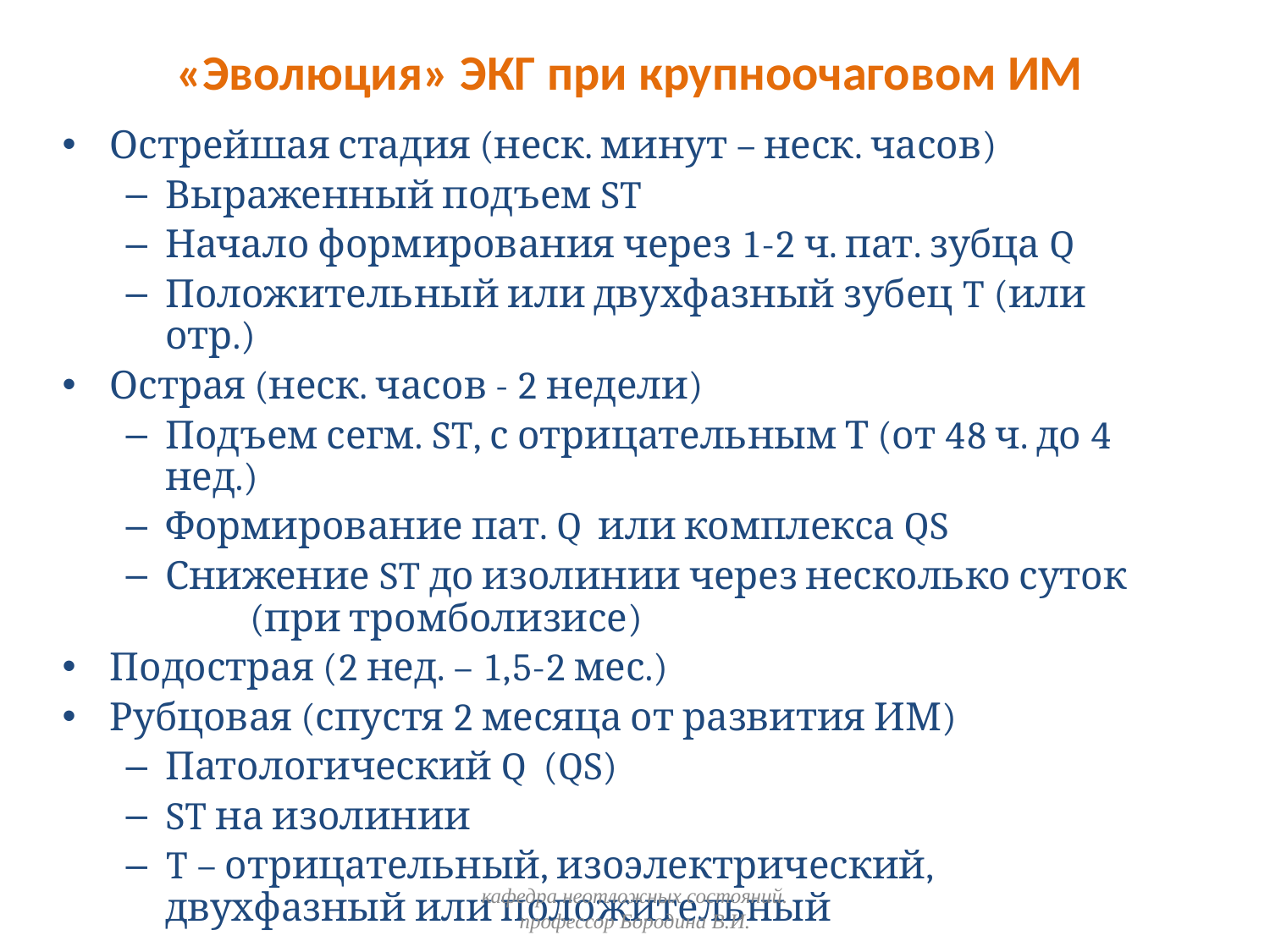

# «Эволюция» ЭКГ при крупноочаговом ИМ
Острейшая стадия (неск. минут – неск. часов)
Выраженный подъем ST
Начало формирования через 1-2 ч. пат. зубца Q
Положительный или двухфазный зубец T (или отр.)
Острая (неск. часов - 2 недели)
Подъем сегм. ST, с отрицательным Т (от 48 ч. до 4 нед.)
Формирование пат. Q  или комплекса QS
Снижение ST до изолинии через несколько суток                (при тромболизисе)
Подострая (2 нед. – 1,5-2 мес.)
Рубцовая (спустя 2 месяца от развития ИМ)
Патологический Q  (QS)
ST на изолинии
T – отрицательный, изоэлектрический, двухфазный или положительный
кафедра неотложных состояний. профессор Бородина В.И.